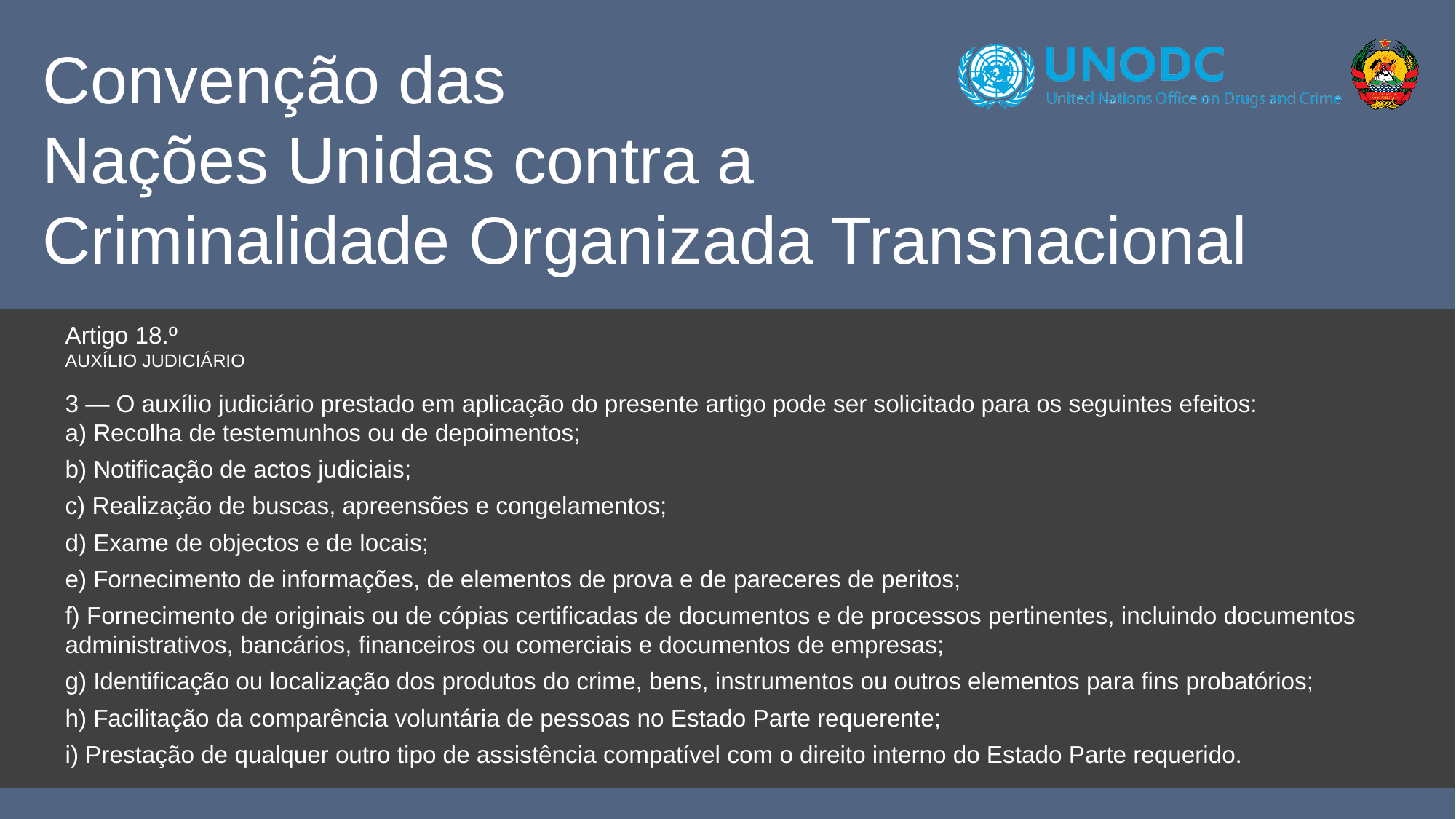

Convenção das
Nações Unidas contra a
Criminalidade Organizada Transnacional

Artigo 18.º
Auxílio Judiciário

3 — O auxílio judiciário prestado em aplicação do presente artigo pode ser solicitado para os seguintes efeitos:
a) Recolha de testemunhos ou de depoimentos;
b) Notificação de actos judiciais;
c) Realização de buscas, apreensões e congelamentos;
d) Exame de objectos e de locais;
e) Fornecimento de informações, de elementos de prova e de pareceres de peritos;
f) Fornecimento de originais ou de cópias certificadas de documentos e de processos pertinentes, incluindo documentos administrativos, bancários, financeiros ou comerciais e documentos de empresas;
g) Identificação ou localização dos produtos do crime, bens, instrumentos ou outros elementos para fins probatórios;
h) Facilitação da comparência voluntária de pessoas no Estado Parte requerente;
i) Prestação de qualquer outro tipo de assistência compatível com o direito interno do Estado Parte requerido.